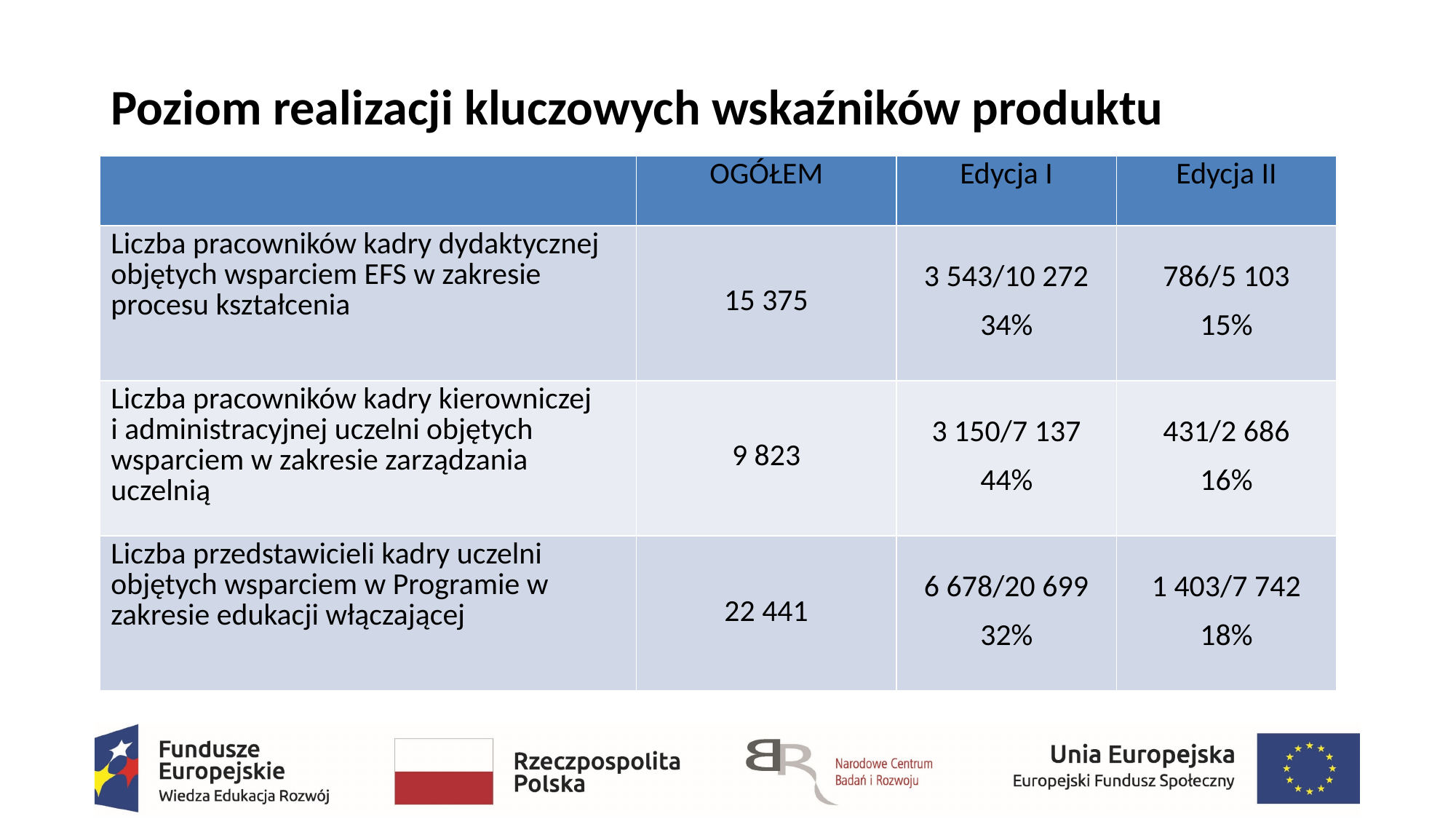

# Poziom realizacji kluczowych wskaźników produktu
|  | OGÓŁEM | Edycja I | Edycja II |
| --- | --- | --- | --- |
| Liczba pracowników kadry dydaktycznej objętych wsparciem EFS w zakresie procesu kształcenia | 15 375 | 3 543/10 272 34% | 786/5 103 15% |
| Liczba pracowników kadry kierowniczej i administracyjnej uczelni objętych wsparciem w zakresie zarządzania uczelnią | 9 823 | 3 150/7 137 44% | 431/2 686 16% |
| Liczba przedstawicieli kadry uczelni objętych wsparciem w Programie w zakresie edukacji włączającej | 22 441 | 6 678/20 699 32% | 1 403/7 742 18% |